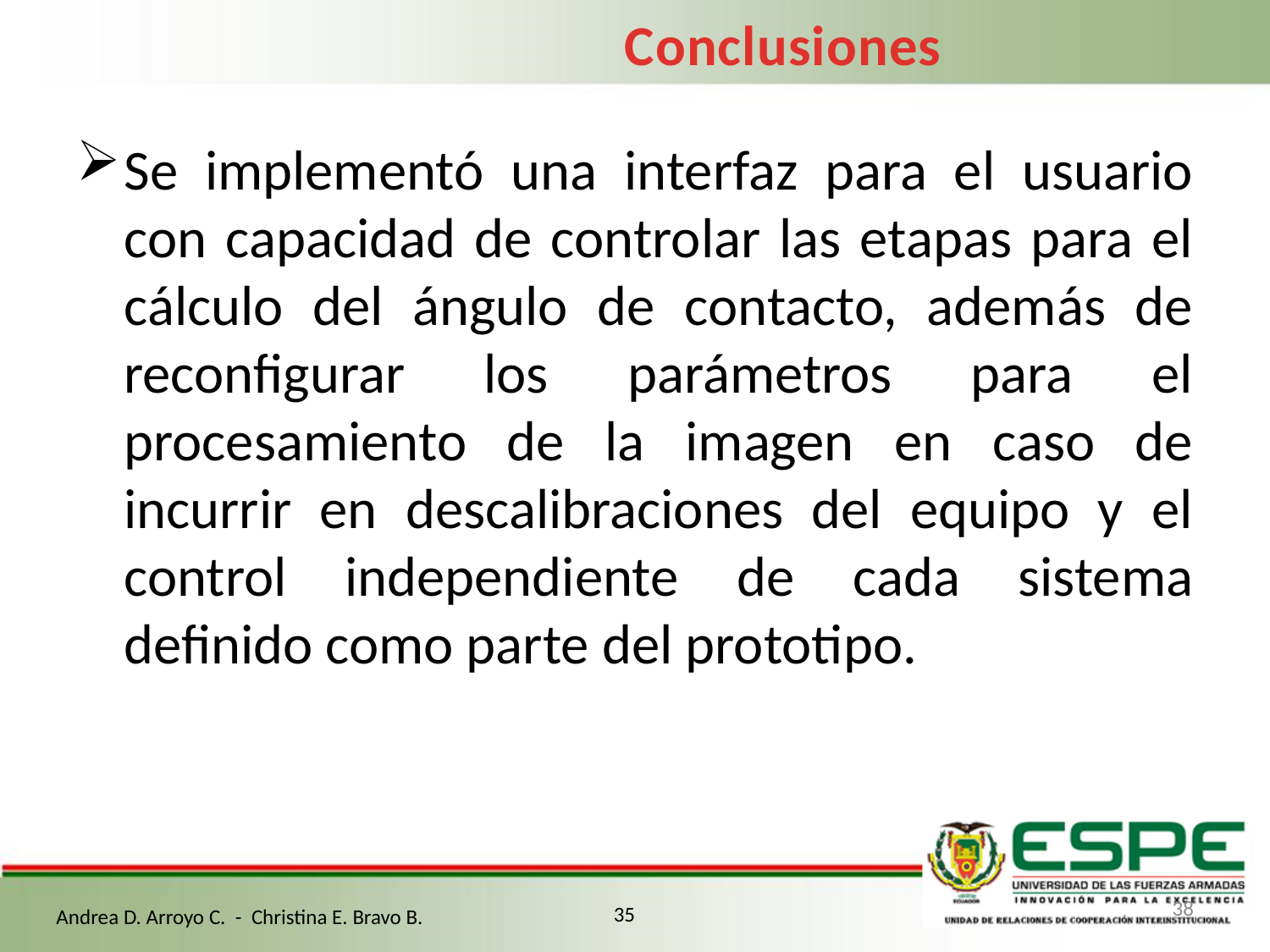

Conclusiones
Se implementó una interfaz para el usuario con capacidad de controlar las etapas para el cálculo del ángulo de contacto, además de reconfigurar los parámetros para el procesamiento de la imagen en caso de incurrir en descalibraciones del equipo y el control independiente de cada sistema definido como parte del prototipo.
38
35
Andrea D. Arroyo C.  -  Christina E. Bravo B.